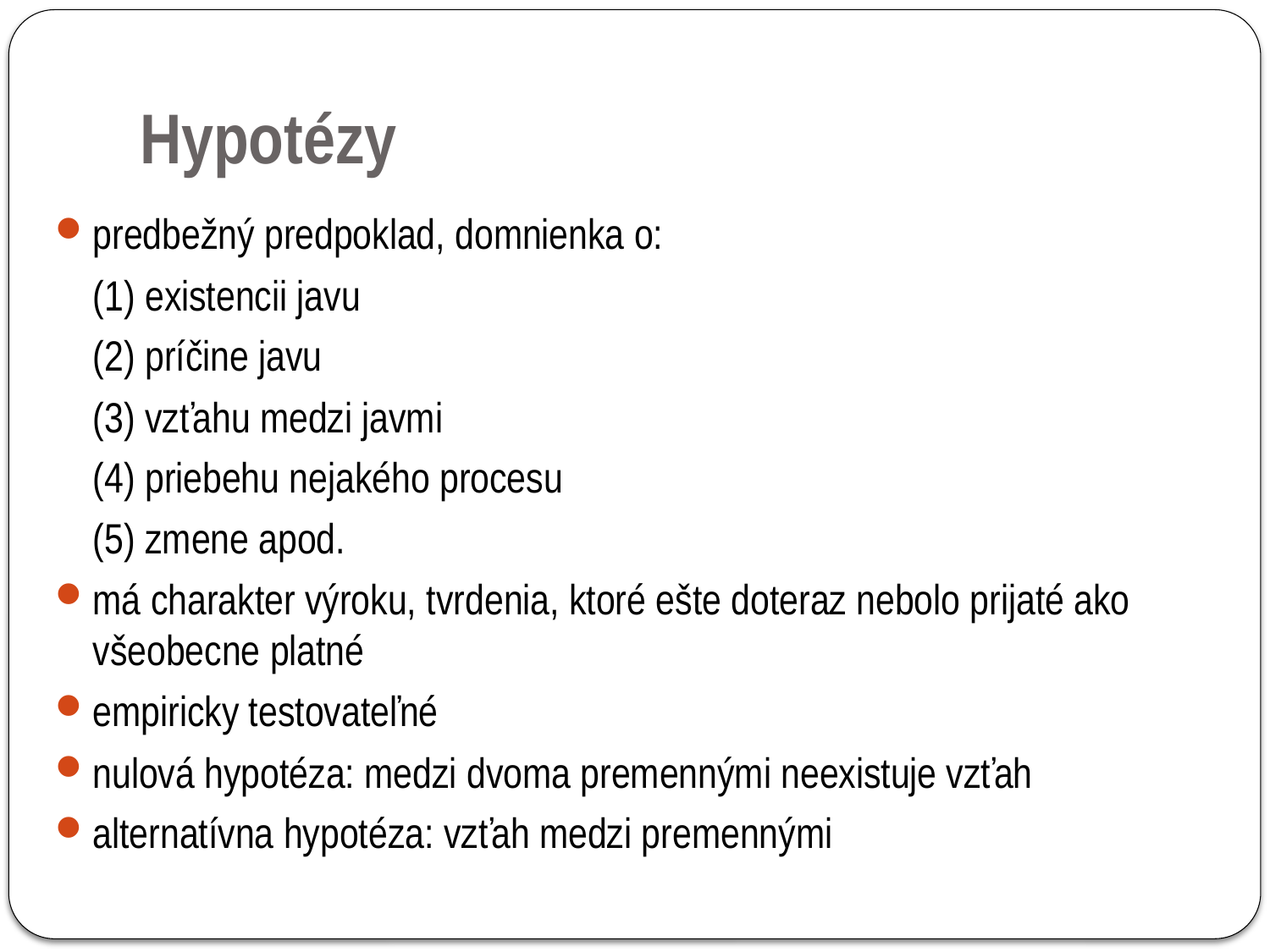

# Hypotézy
predbežný predpoklad, domnienka o:
	(1) existencii javu
	(2) príčine javu
	(3) vzťahu medzi javmi
	(4) priebehu nejakého procesu
	(5) zmene apod.
má charakter výroku, tvrdenia, ktoré ešte doteraz nebolo prijaté ako všeobecne platné
empiricky testovateľné
nulová hypotéza: medzi dvoma premennými neexistuje vzťah
alternatívna hypotéza: vzťah medzi premennými